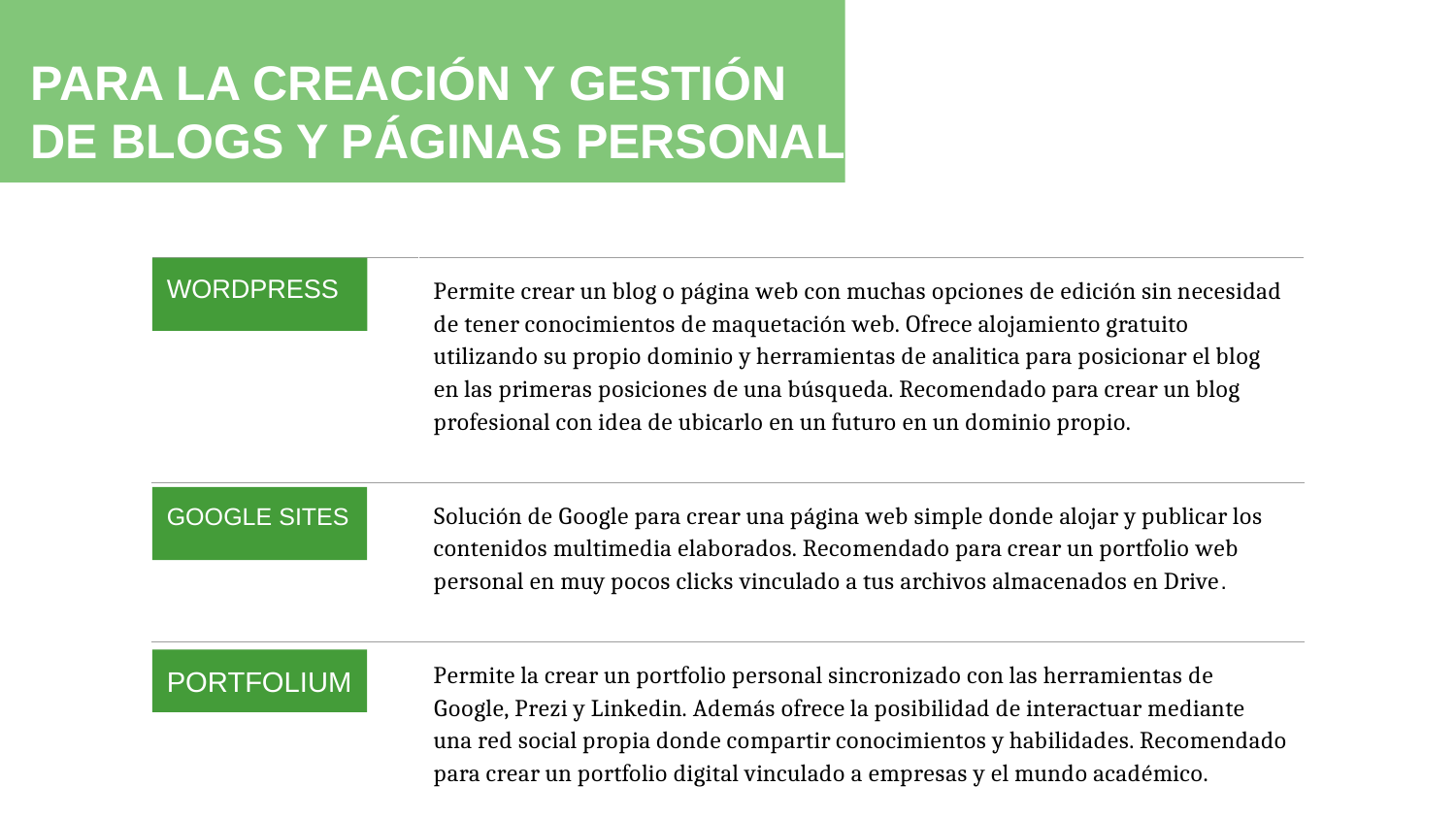

PARA LA CREACIÓN Y GESTIÓN
DE BLOGS Y PÁGINAS PERSONALES
|  | Permite crear un blog o página web con muchas opciones de edición sin necesidad de tener conocimientos de maquetación web. Ofrece alojamiento gratuito utilizando su propio dominio y herramientas de analitica para posicionar el blog en las primeras posiciones de una búsqueda. Recomendado para crear un blog profesional con idea de ubicarlo en un futuro en un dominio propio. |
| --- | --- |
|  | Solución de Google para crear una página web simple donde alojar y publicar los contenidos multimedia elaborados. Recomendado para crear un portfolio web personal en muy pocos clicks vinculado a tus archivos almacenados en Drive. |
|  | Permite la crear un portfolio personal sincronizado con las herramientas de Google, Prezi y Linkedin. Además ofrece la posibilidad de interactuar mediante una red social propia donde compartir conocimientos y habilidades. Recomendado para crear un portfolio digital vinculado a empresas y el mundo académico. |
WORDPRESS
El conjunto de datos sobre una persona u organización,  accesibles de forma pública través de Internet.
Es una identidad     fragmentada y múltiple, compuesta por diferentes perfiles según el entorno o contexto en que se construya.
GOOGLE SITES
PORTFOLIUM